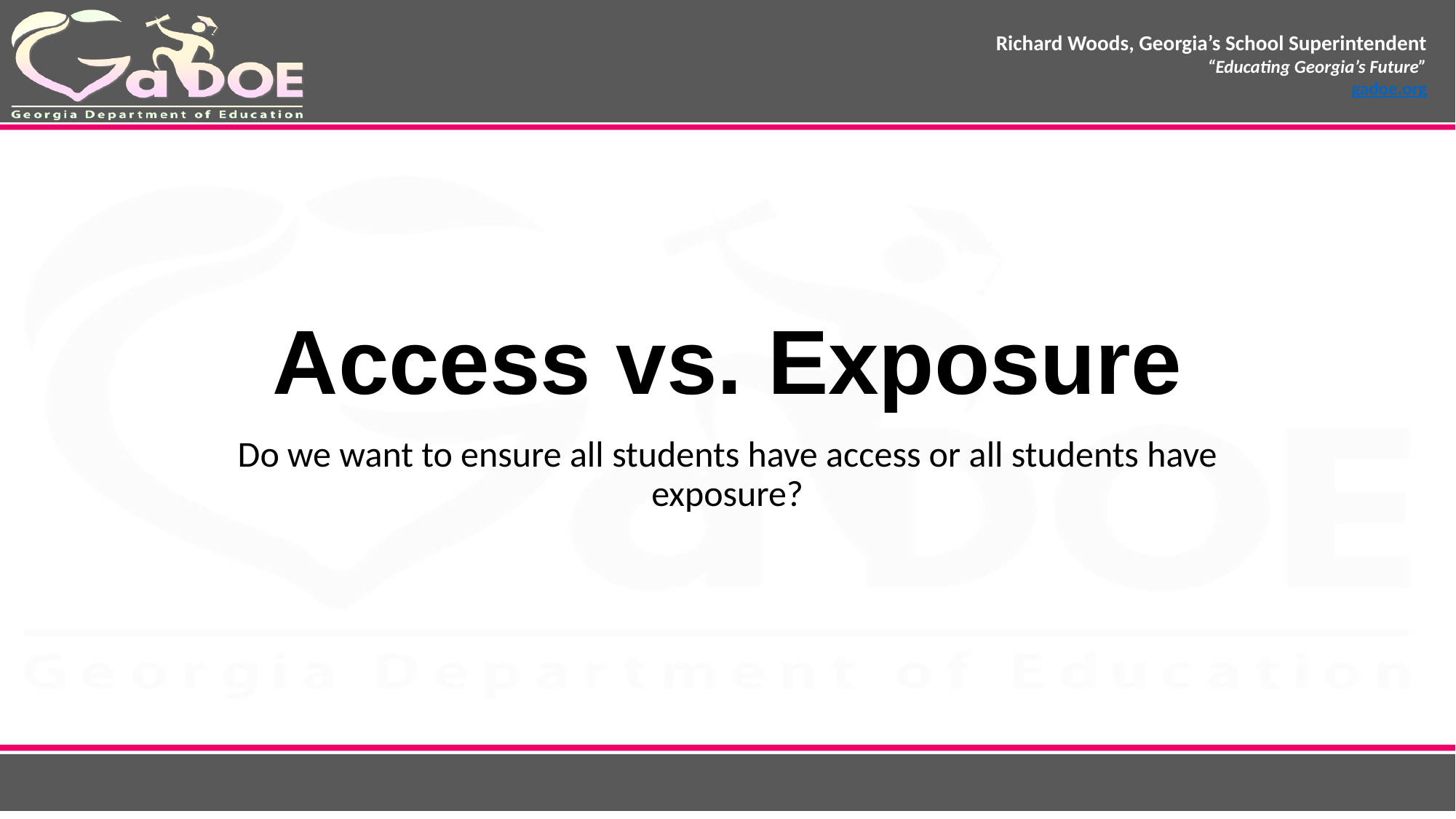

# Access vs. Exposure
Do we want to ensure all students have access or all students have exposure?